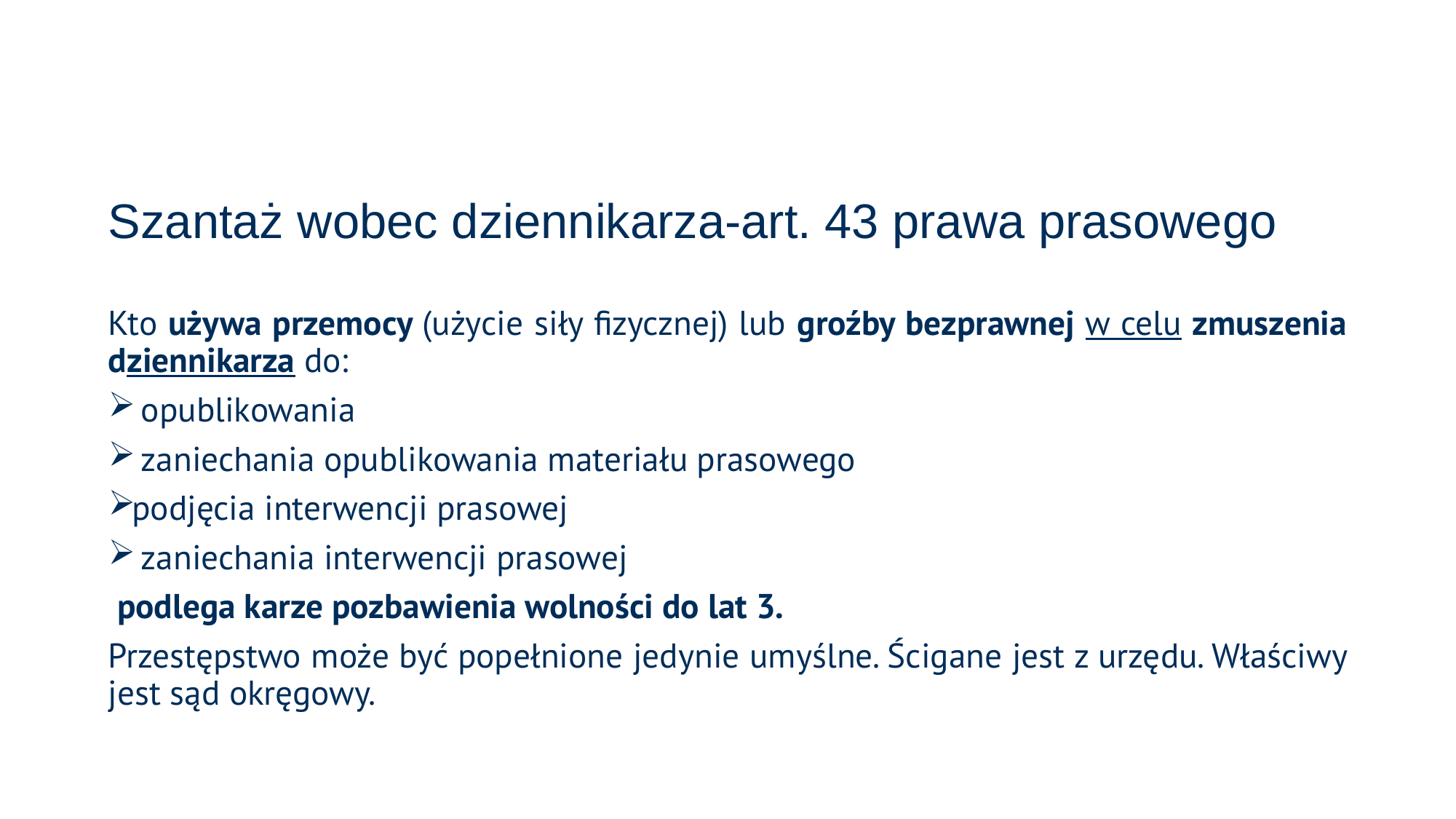

# Szantaż wobec dziennikarza-art. 43 prawa prasowego
Kto używa przemocy (użycie siły fizycznej) lub groźby bezprawnej w celu zmuszenia dziennikarza do:
 opublikowania
 zaniechania opublikowania materiału prasowego
podjęcia interwencji prasowej
 zaniechania interwencji prasowej
 podlega karze pozbawienia wolności do lat 3.
Przestępstwo może być popełnione jedynie umyślne. Ścigane jest z urzędu. Właściwy jest sąd okręgowy.